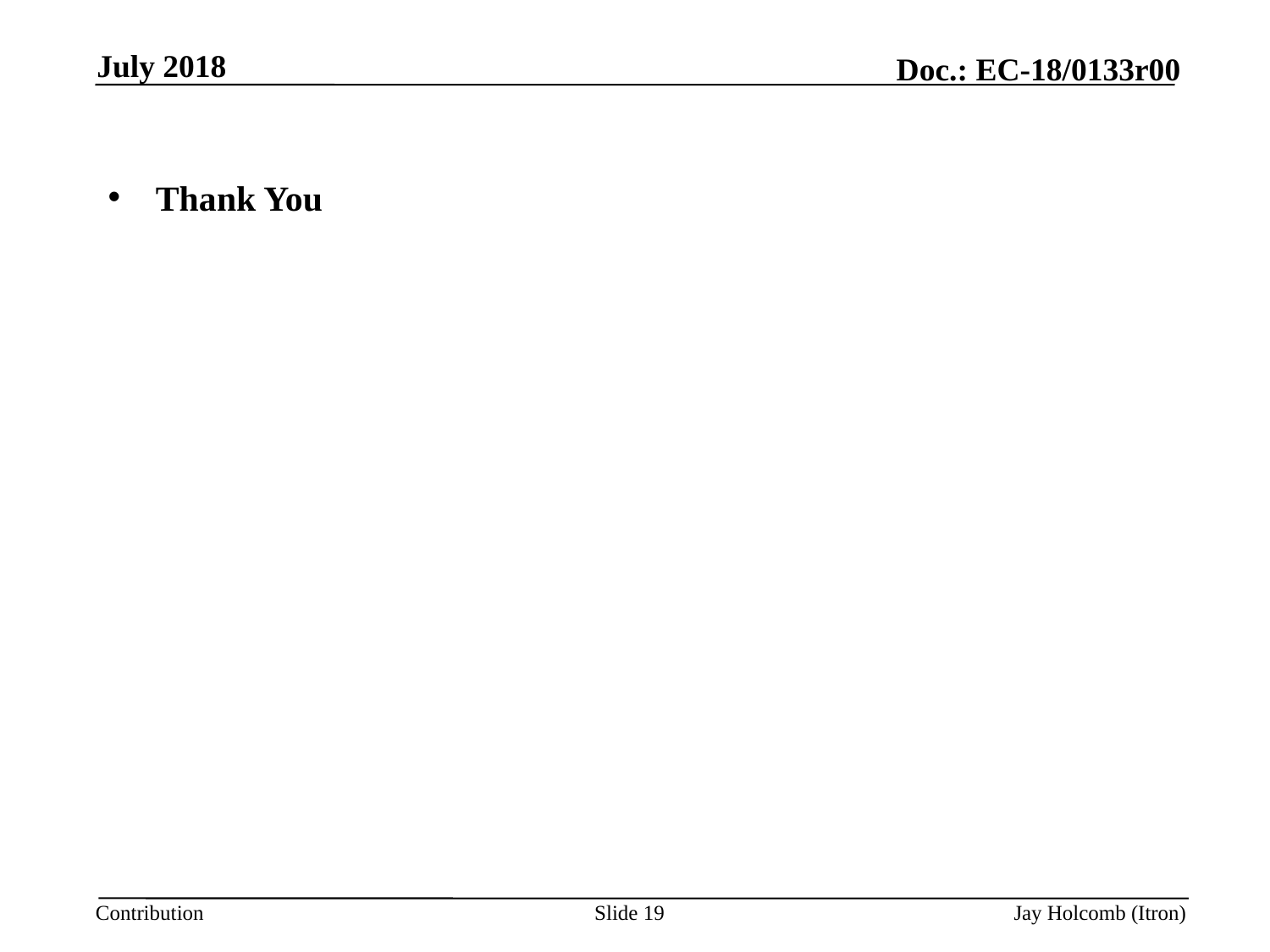

July 2018
Thank You
Slide 19
Jay Holcomb (Itron)